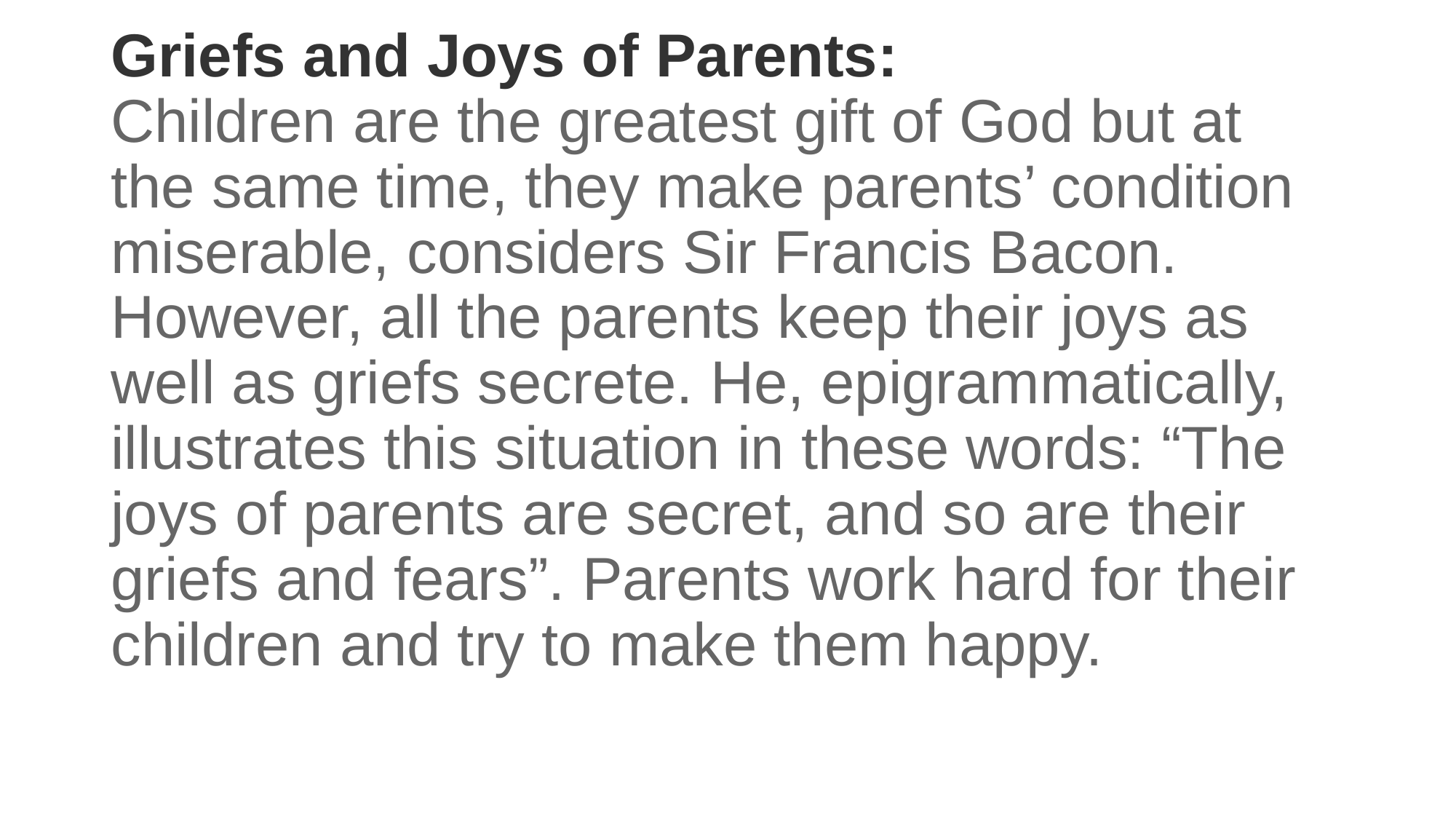

# Griefs and Joys of Parents: Children are the greatest gift of God but at the same time, they make parents’ condition miserable, considers Sir Francis Bacon. However, all the parents keep their joys as well as griefs secrete. He, epigrammatically, illustrates this situation in these words: “The joys of parents are secret, and so are their griefs and fears”. Parents work hard for their children and try to make them happy.